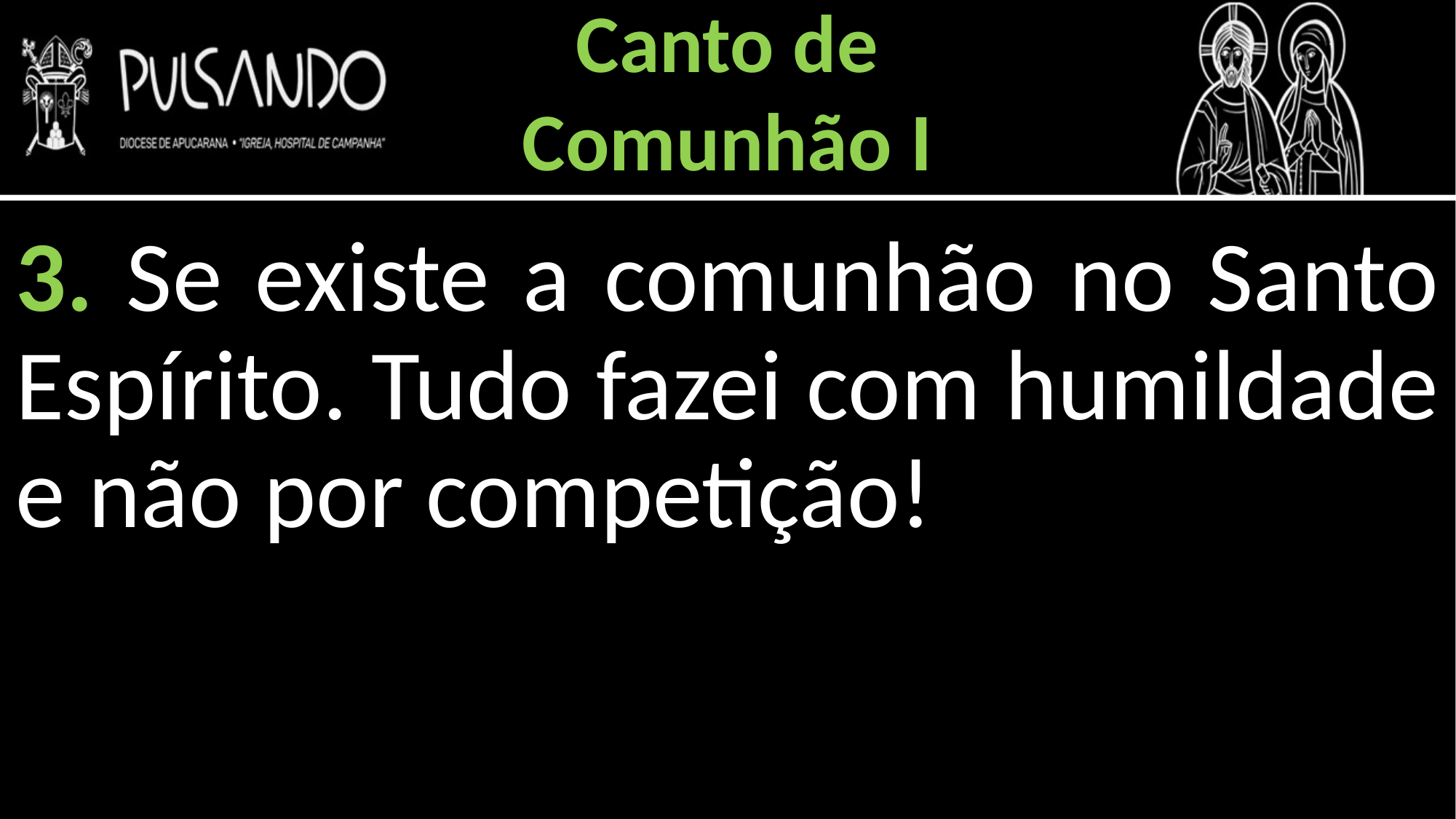

Canto de
Comunhão I
3. Se existe a comunhão no Santo Espírito. Tudo fazei com humildade e não por competição!